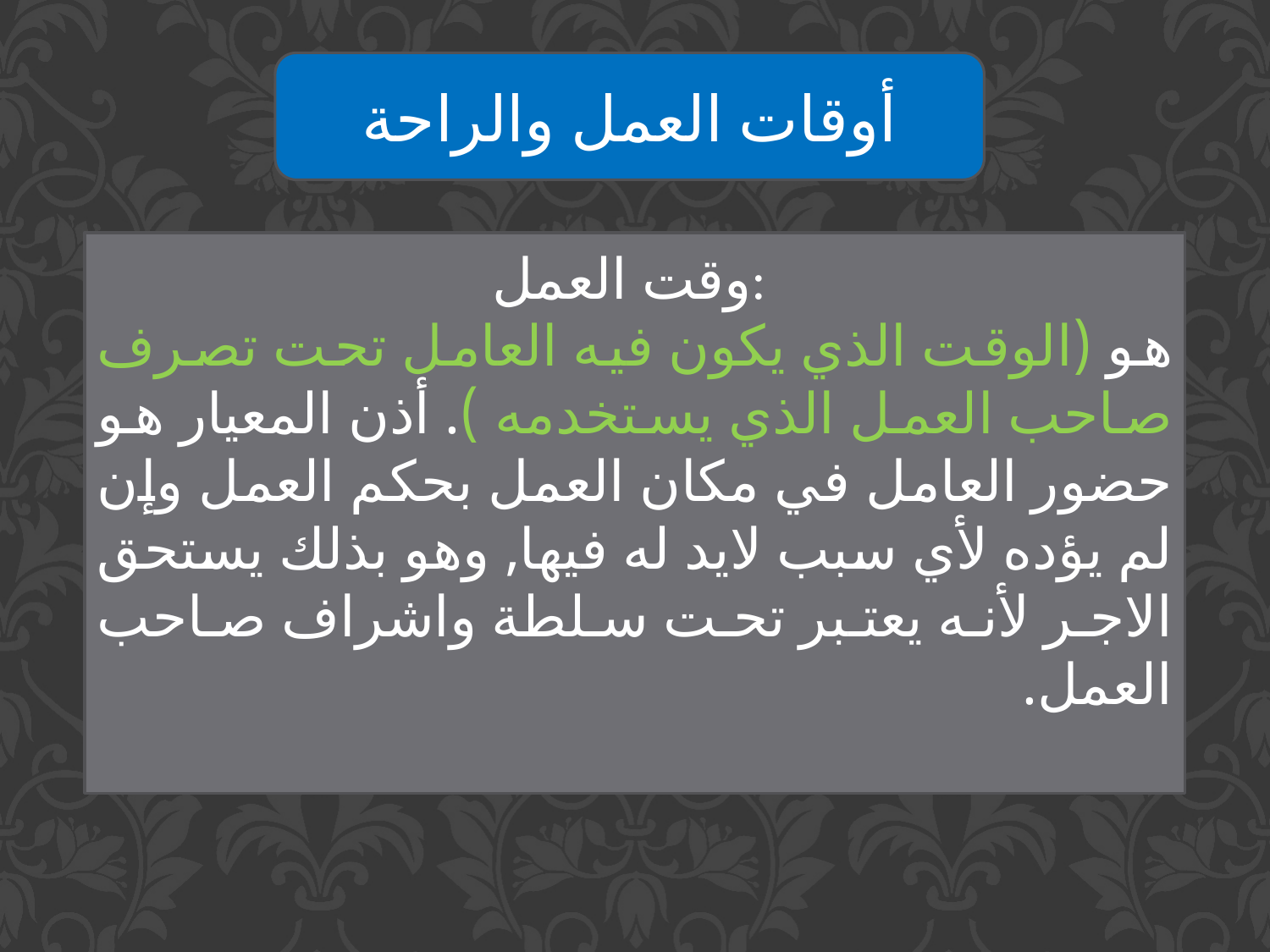

أوقات العمل والراحة
وقت العمل:
هو (الوقت الذي يكون فيه العامل تحت تصرف صاحب العمل الذي يستخدمه ). أذن المعيار هو حضور العامل في مكان العمل بحكم العمل وإن لم يؤده لأي سبب لايد له فيها, وهو بذلك يستحق الاجر لأنه يعتبر تحت سلطة واشراف صاحب العمل.